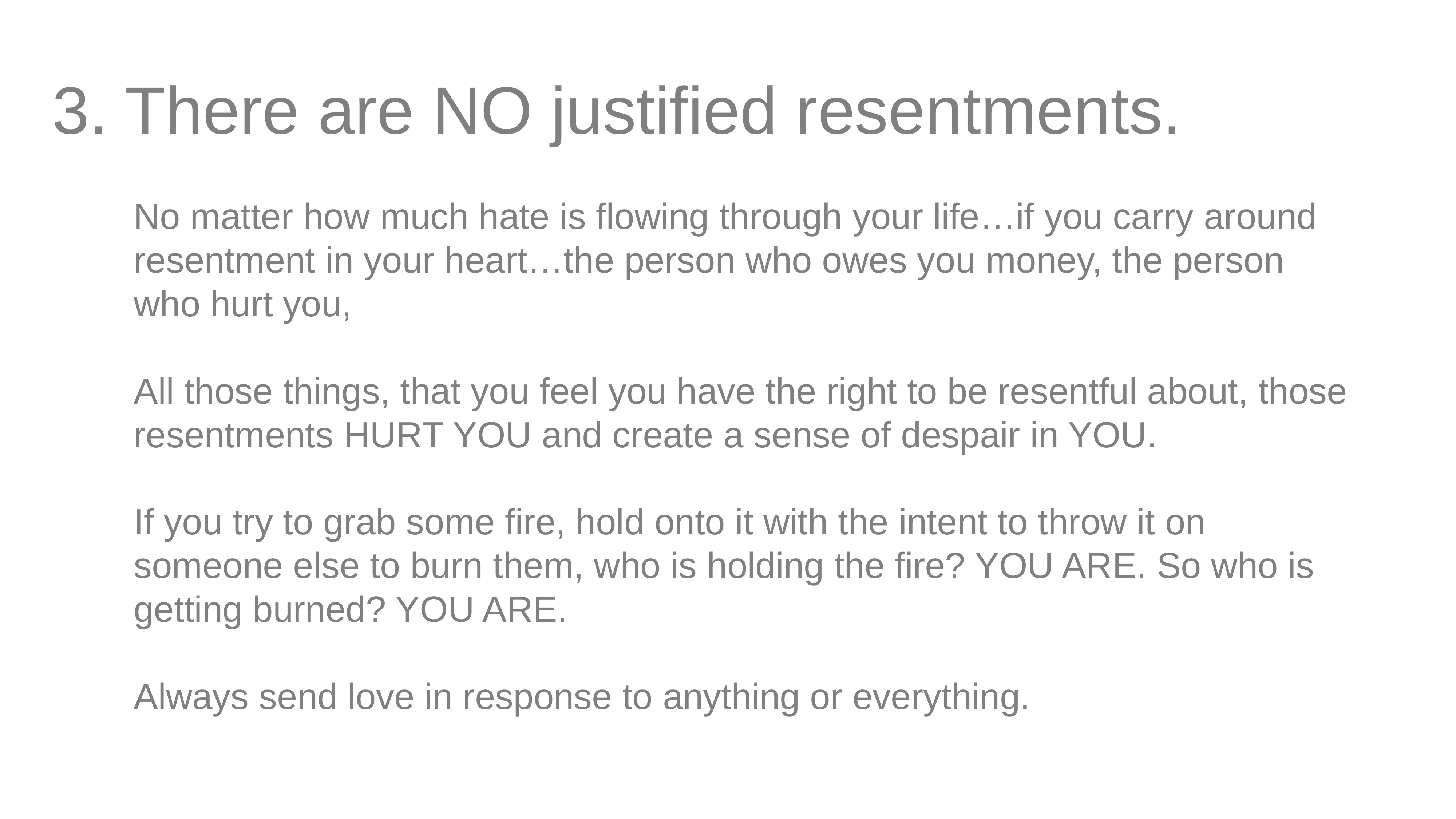

3. There are NO justified resentments.
No matter how much hate is flowing through your life…if you carry around resentment in your heart…the person who owes you money, the person who hurt you,

All those things, that you feel you have the right to be resentful about, those resentments HURT YOU and create a sense of despair in YOU.

If you try to grab some fire, hold onto it with the intent to throw it on someone else to burn them, who is holding the fire? YOU ARE. So who is getting burned? YOU ARE.

Always send love in response to anything or everything.